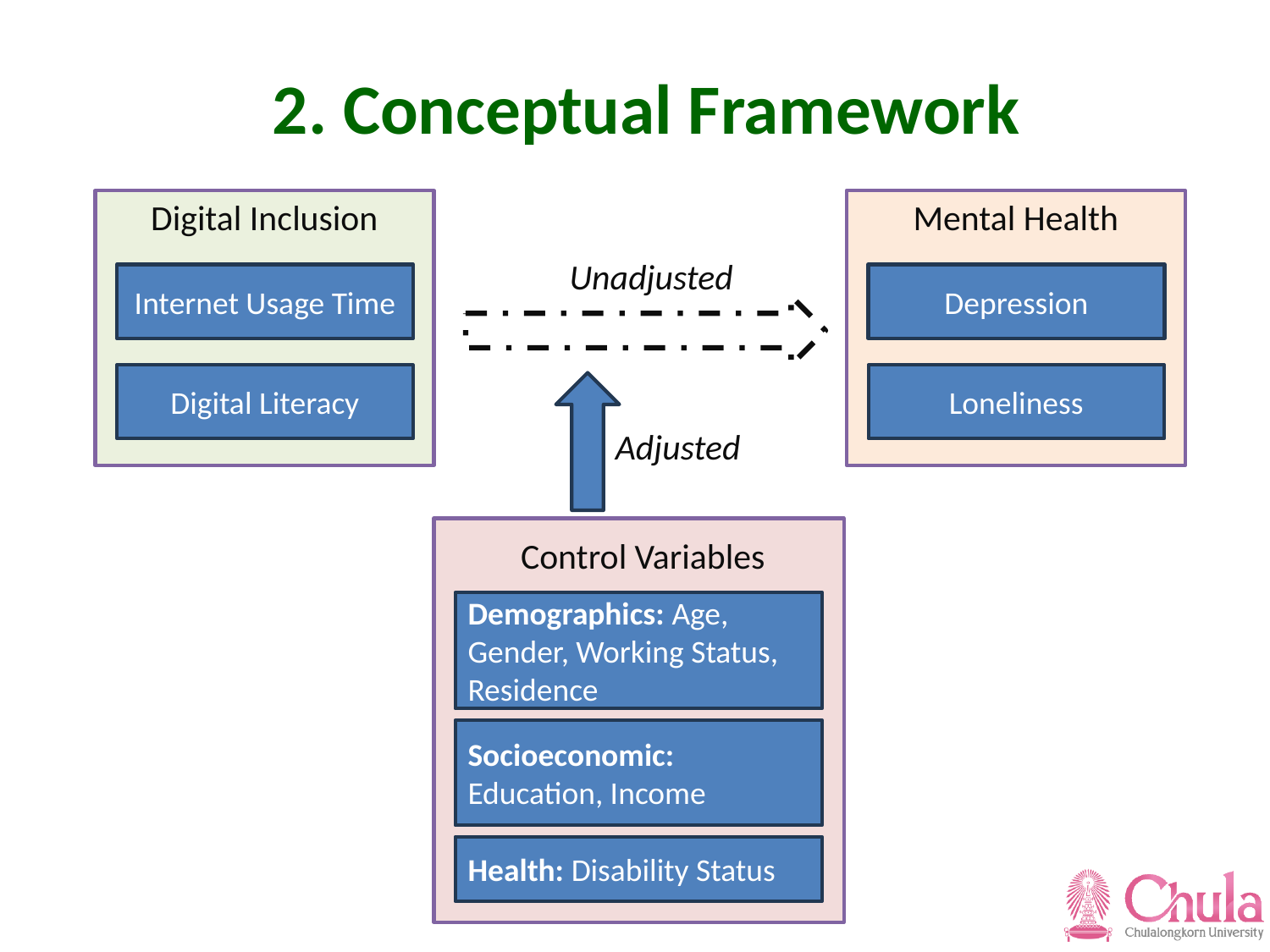

# 2. Conceptual Framework
Digital Inclusion

Internet Usage Time
Digital Literacy
Mental Health

Depression
Loneliness
Unadjusted

Adjusted

Control Variables
Demographics: Age, Gender, Working Status, Residence
Socioeconomic: Education, Income
Health: Disability Status